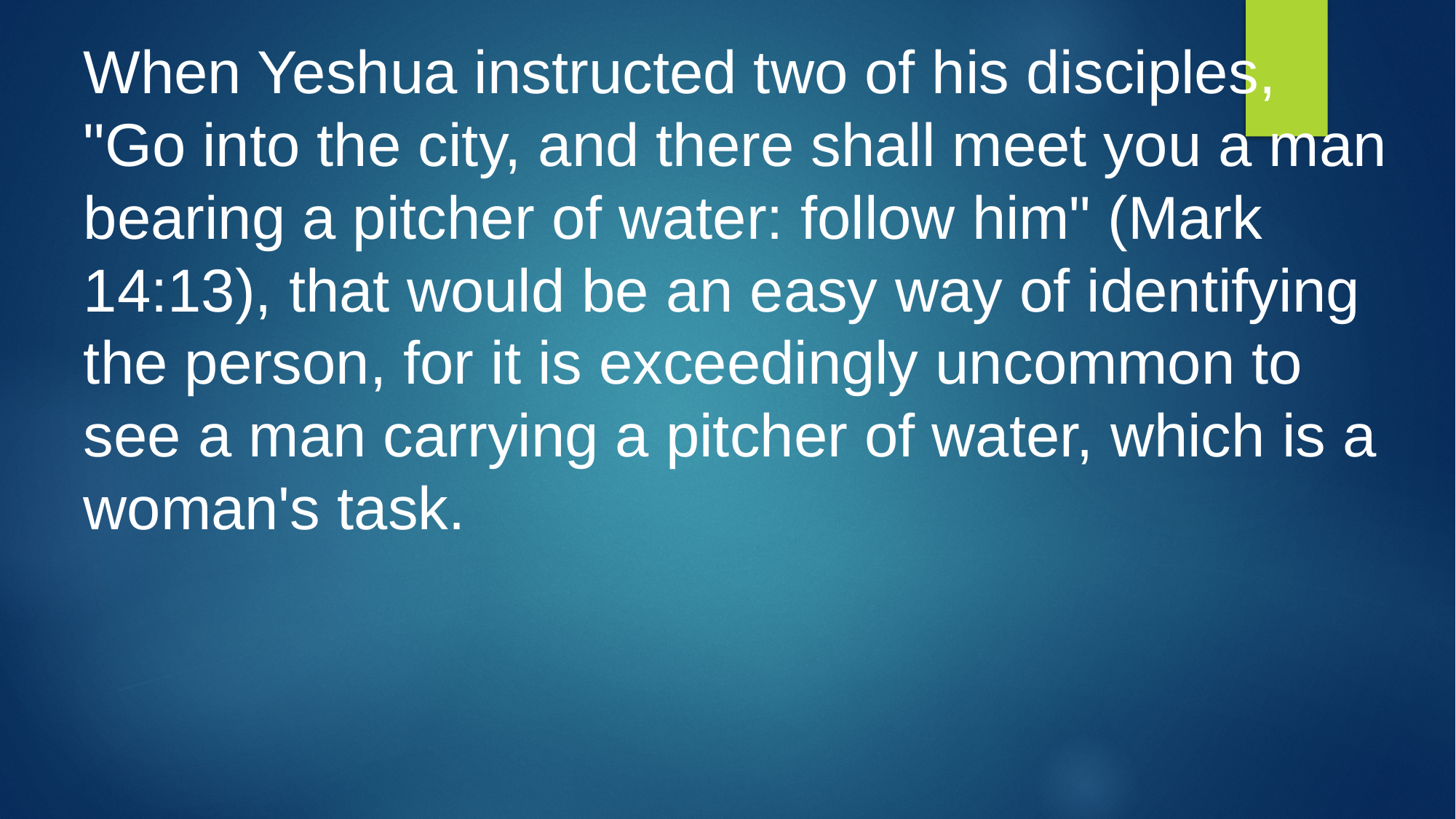

When Yeshua instructed two of his disciples, "Go into the city, and there shall meet you a man bearing a pitcher of water: follow him" (Mark 14:13), that would be an easy way of identifying the person, for it is exceedingly uncommon to see a man carrying a pitcher of water, which is a woman's task.